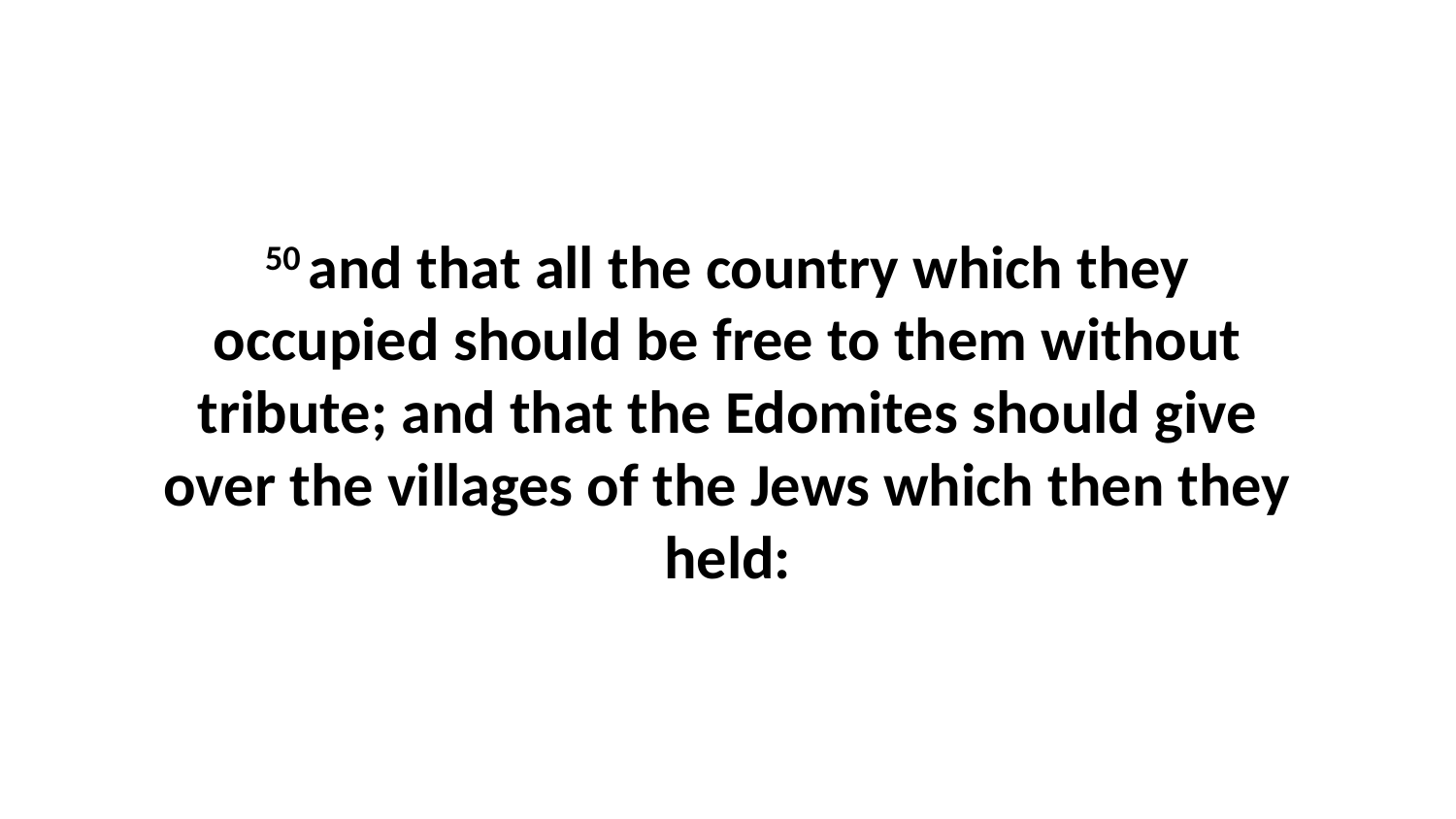

50 and that all the country which they occupied should be free to them without tribute; and that the Edomites should give over the villages of the Jews which then they held: